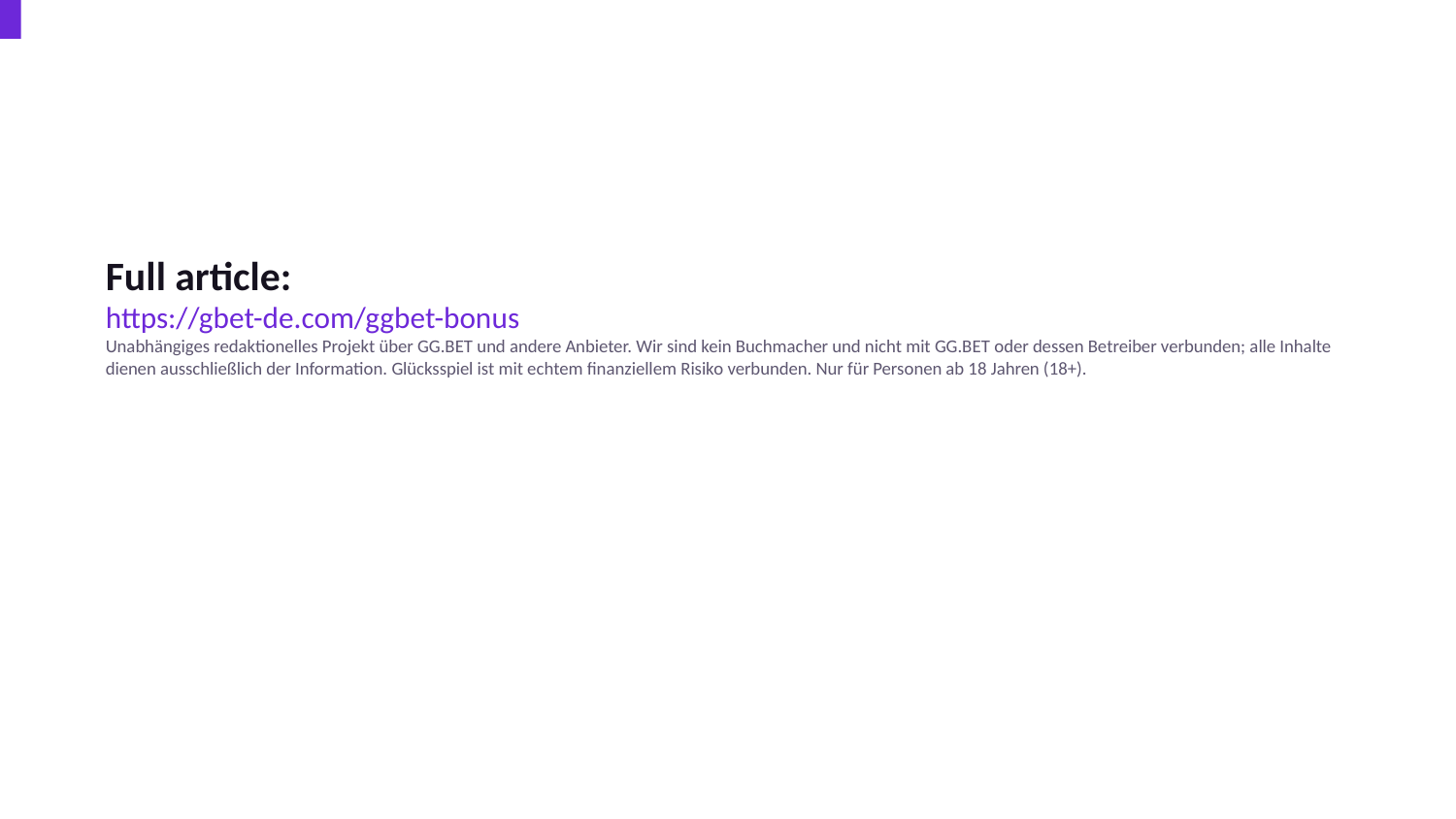

Full article:
https://gbet-de.com/ggbet-bonus
Unabhängiges redaktionelles Projekt über GG.BET und andere Anbieter. Wir sind kein Buchmacher und nicht mit GG.BET oder dessen Betreiber verbunden; alle Inhalte dienen ausschließlich der Information. Glücksspiel ist mit echtem finanziellem Risiko verbunden. Nur für Personen ab 18 Jahren (18+).